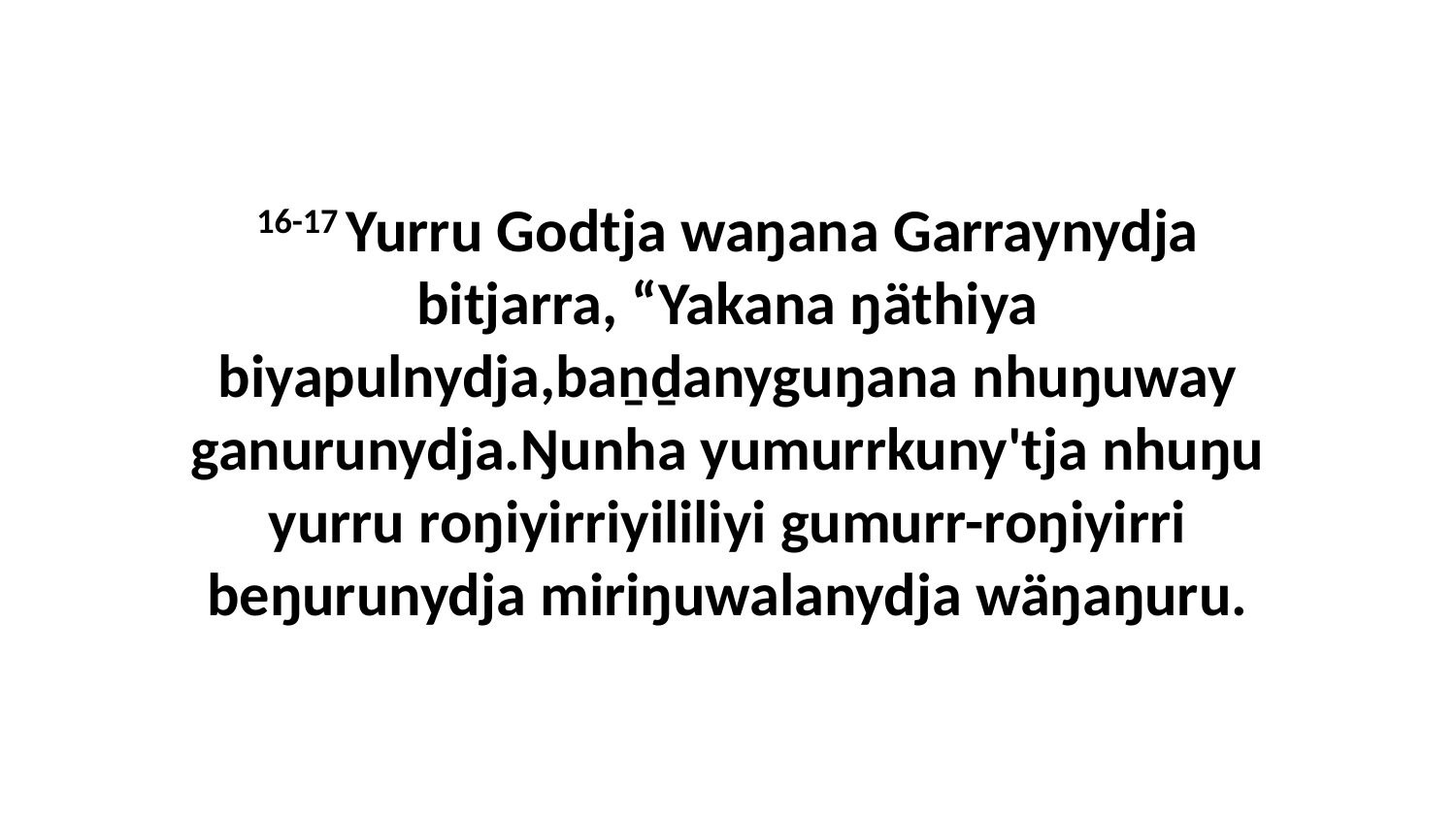

16-17 Yurru Godtja waŋana Garraynydja bitjarra, “Yakana ŋäthiya biyapulnydja,baṉḏanyguŋana nhuŋuway ganurunydja.Ŋunha yumurrkuny'tja nhuŋu yurru roŋiyirriyililiyi gumurr-roŋiyirri beŋurunydja miriŋuwalanydja wäŋaŋuru.